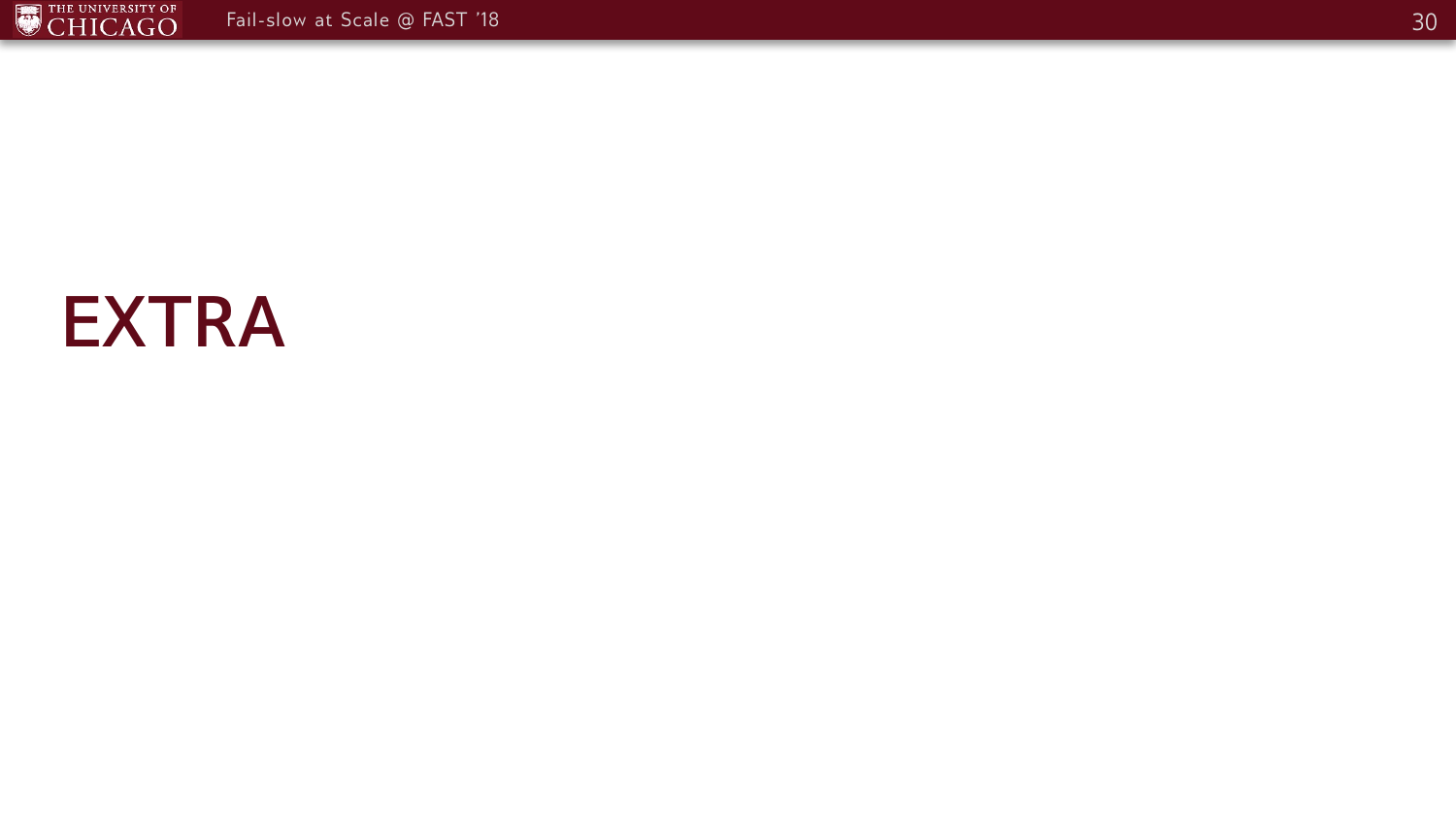

30
Fail-slow at Scale @ FAST ’18
# EXTRA